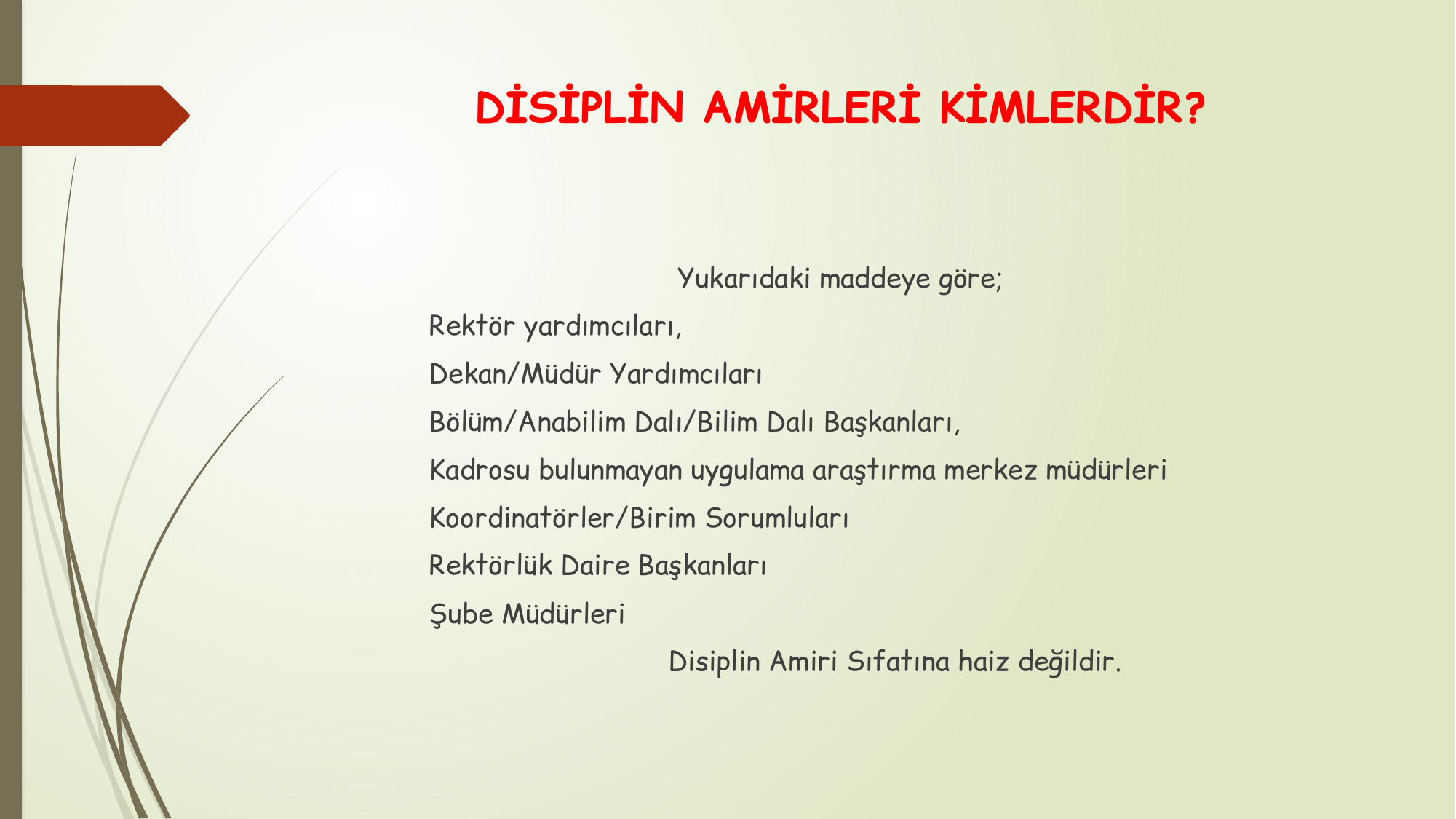

# DİSİPLİN AMİRLERİ KİMLERDİR?
Yukarıdaki maddeye göre;
	Rektör yardımcıları,
	Dekan/Müdür Yardımcıları
	Bölüm/Anabilim Dalı/Bilim Dalı Başkanları,
	Kadrosu bulunmayan uygulama araştırma merkez müdürleri
	Koordinatörler/Birim Sorumluları
	Rektörlük Daire Başkanları
	Şube Müdürleri
	Disiplin Amiri Sıfatına haiz değildir.